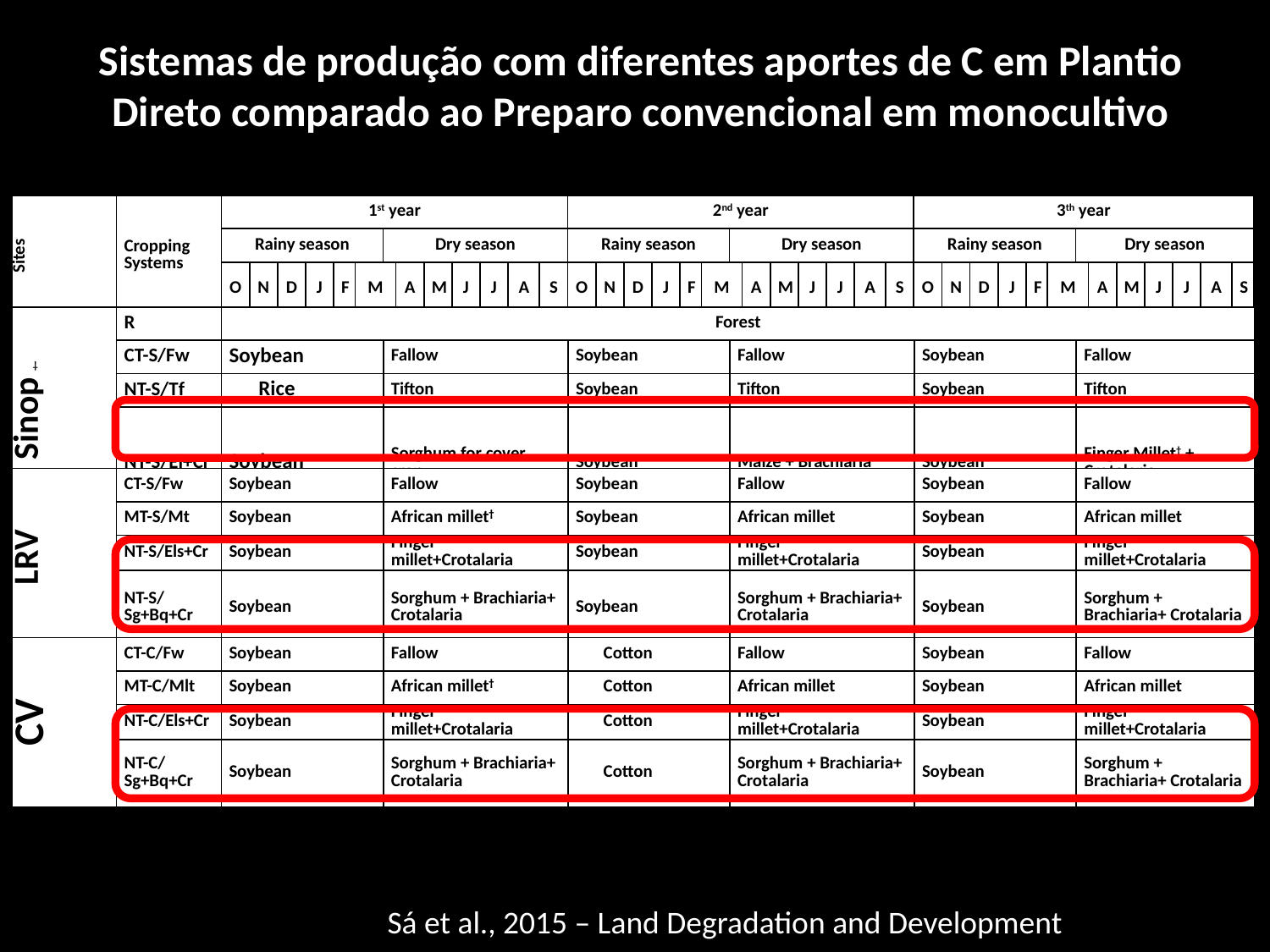

Sistemas de produção com diferentes aportes de C em Plantio Direto comparado ao Preparo convencional em monocultivo
| Sites | Cropping Systems | 1st year |  |  |  |  |  |  |  |  |  |  |  |  | 2nd year |  |  |  |  |  |  |  |  |  |  |  |  | 3th year |  |  |  |  |  |  |  |  |  |  |  |  |
| --- | --- | --- | --- | --- | --- | --- | --- | --- | --- | --- | --- | --- | --- | --- | --- | --- | --- | --- | --- | --- | --- | --- | --- | --- | --- | --- | --- | --- | --- | --- | --- | --- | --- | --- | --- | --- | --- | --- | --- | --- |
|  |  | Rainy season |  |  |  |  |  | Dry season |  |  |  |  |  |  | Rainy season |  |  |  |  |  | Dry season |  |  |  |  |  |  | Rainy season |  |  |  |  |  | Dry season |  |  |  |  |  |  |
|  |  | O | N | D | J | F | M |  | A | M | J | J | A | S | O | N | D | J | F | M |  | A | M | J | J | A | S | O | N | D | J | F | M |  | A | M | J | J | A | S |
| Sinop† | R | Forest |  |  |  |  |  |
| --- | --- | --- | --- | --- | --- | --- | --- |
|  | CT-S/Fw | Soybean | Fallow | Soybean | Fallow | Soybean | Fallow |
|  | NT-S/Tf | Rice | Tifton | Soybean | Tifton | Soybean | Tifton |
|  | NT-S/El+Cr | Soybean | Sorghum for cover crop | Soybean | Maize + Brachiaria | Soybean | Finger Millet† + Crotalaria |

| LRV | CT-S/Fw | Soybean | Fallow | Soybean | Fallow | Soybean | Fallow |
| --- | --- | --- | --- | --- | --- | --- | --- |
|  | MT-S/Mt | Soybean | African millet†† | Soybean | African millet | Soybean | African millet |
|  | NT-S/Els+Cr | Soybean | Finger millet+Crotalaria | Soybean | Finger millet+Crotalaria | Soybean | Finger millet+Crotalaria |
|  | NT-S/Sg+Bq+Cr | Soybean | Sorghum + Brachiaria+ Crotalaria | Soybean | Sorghum + Brachiaria+ Crotalaria | Soybean | Sorghum + Brachiaria+ Crotalaria |

| CV | CT-C/Fw | Soybean | Fallow | Cotton | Fallow | Soybean | Fallow |
| --- | --- | --- | --- | --- | --- | --- | --- |
|  | MT-C/Mlt | Soybean | African millet†† | Cotton | African millet | Soybean | African millet |
|  | NT-C/Els+Cr | Soybean | Finger millet+Crotalaria | Cotton | Finger millet+Crotalaria | Soybean | Finger millet+Crotalaria |
|  | NT-C/Sg+Bq+Cr | Soybean | Sorghum + Brachiaria+ Crotalaria | Cotton | Sorghum + Brachiaria+ Crotalaria | Soybean | Sorghum + Brachiaria+ Crotalaria |

Sá et al., 2015 – Land Degradation and Development